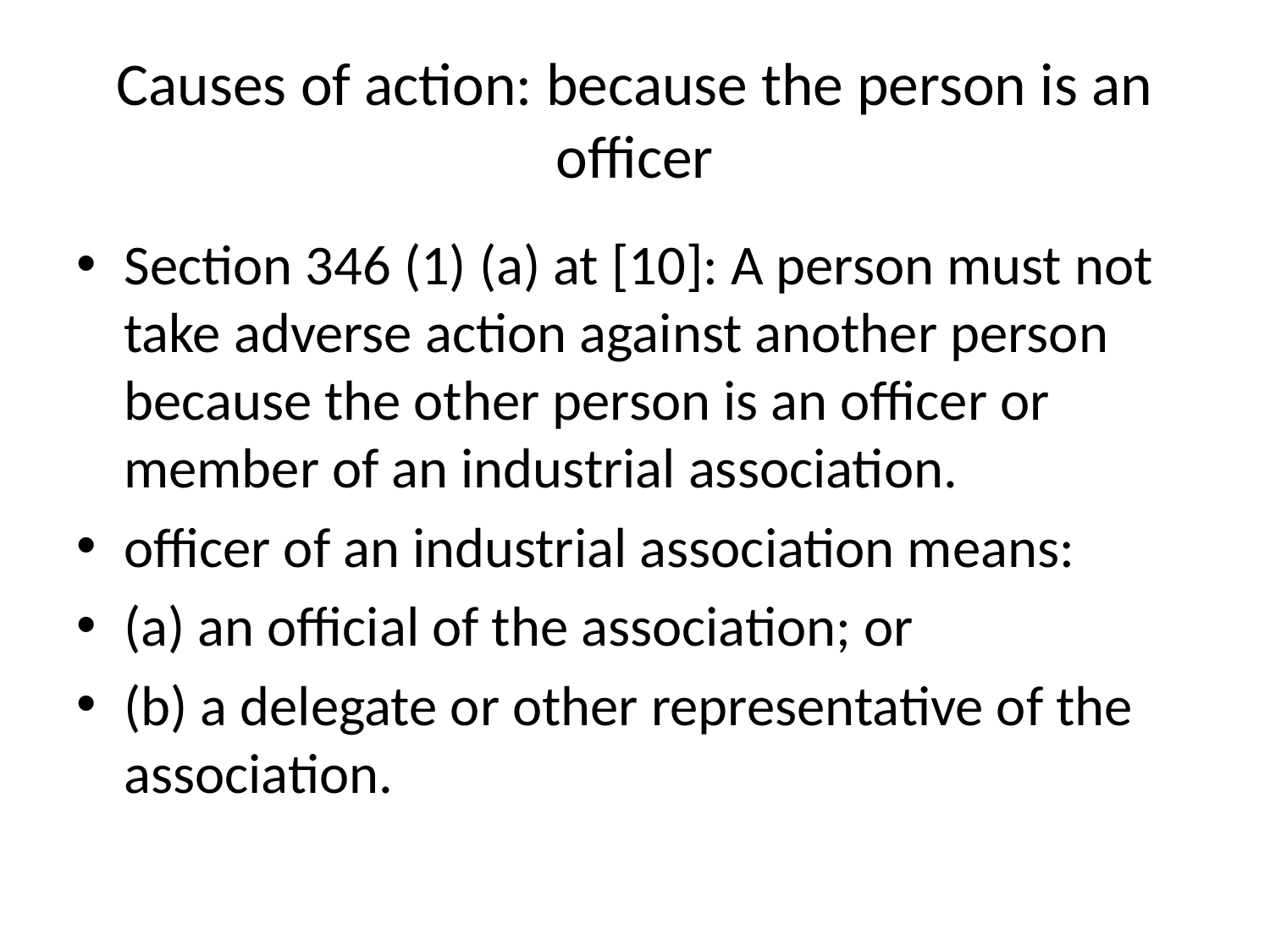

# Causes of action: because the person is an officer
Section 346 (1) (a) at [10]: A person must not take adverse action against another person because the other person is an officer or member of an industrial association.
officer of an industrial association means:
(a) an official of the association; or
(b) a delegate or other representative of the association.